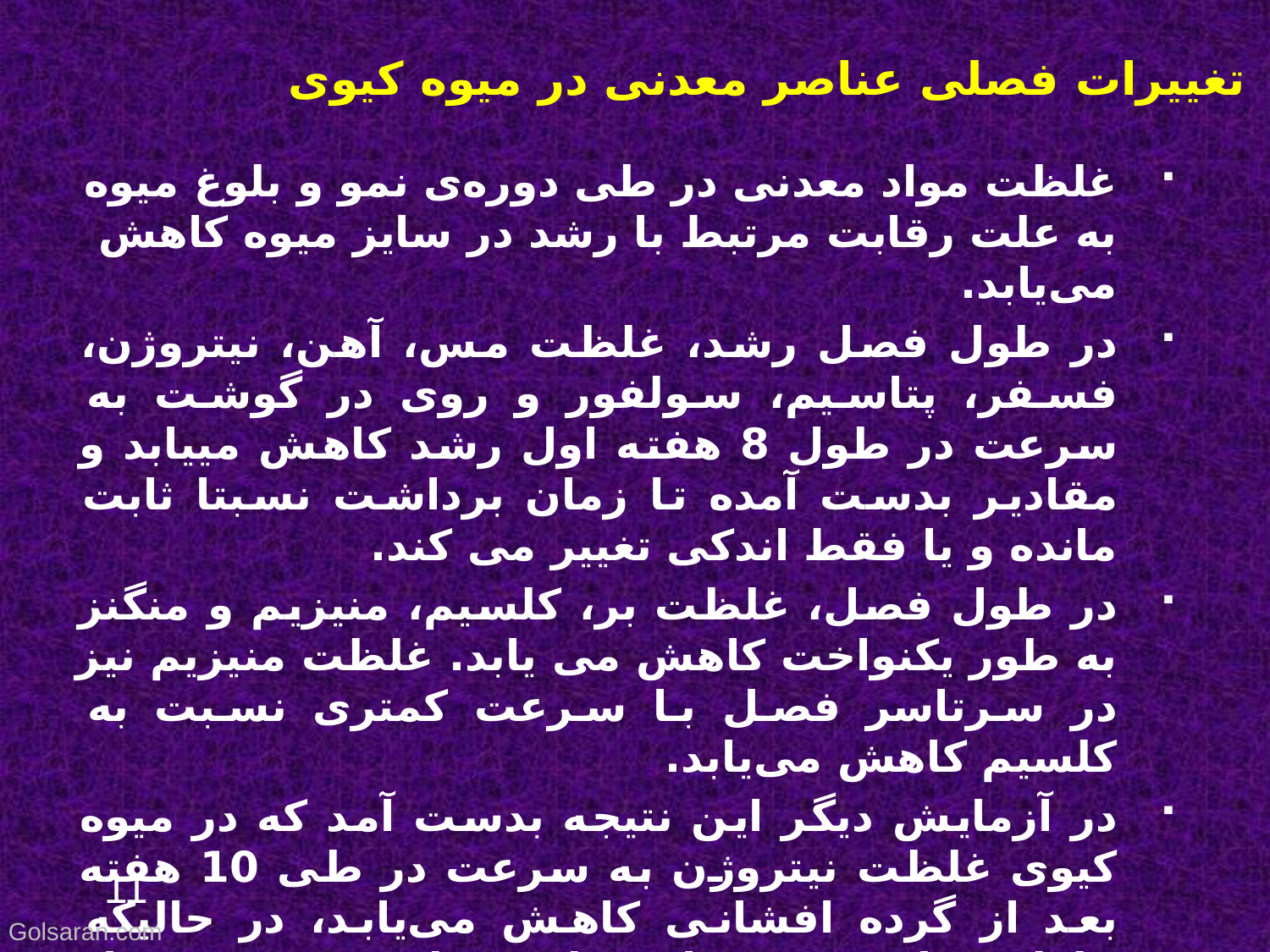

# تغییرات فصلی عناصر معدنی در میوه کیوی
غلظت مواد معدنی در طی دوره‌ی نمو و بلوغ میوه به علت رقابت مرتبط با رشد در سایز میوه کاهش می‌یابد.
در طول فصل رشد، غلظت مس، آهن، نیتروژن، فسفر، پتاسیم، سولفور و روی در گوشت به سرعت در طول 8 هفته اول رشد کاهش می­یابد و مقادیر بدست آمده تا زمان برداشت نسبتا ثابت مانده و یا فقط اندکی تغییر می کند.
در طول فصل، غلظت بر، کلسیم، منیزیم و منگنز به طور یکنواخت کاهش می یابد. غلظت منیزیم نیز در سرتاسر فصل با سرعت کمتری نسبت به کلسیم کاهش می‌یابد.
در آزمایش دیگر این نتیجه بدست آمد که در میوه کیوی غلظت نیتروژن به سرعت در طی 10 هفته بعد از گرده افشانی کاهش می‌یابد، در حالیکه غلظت پتاسیم تقریبا به طور خطی 7 هفته‌ بعد از گرده افشانی کاهش می یابد.

11
Golsaran.com